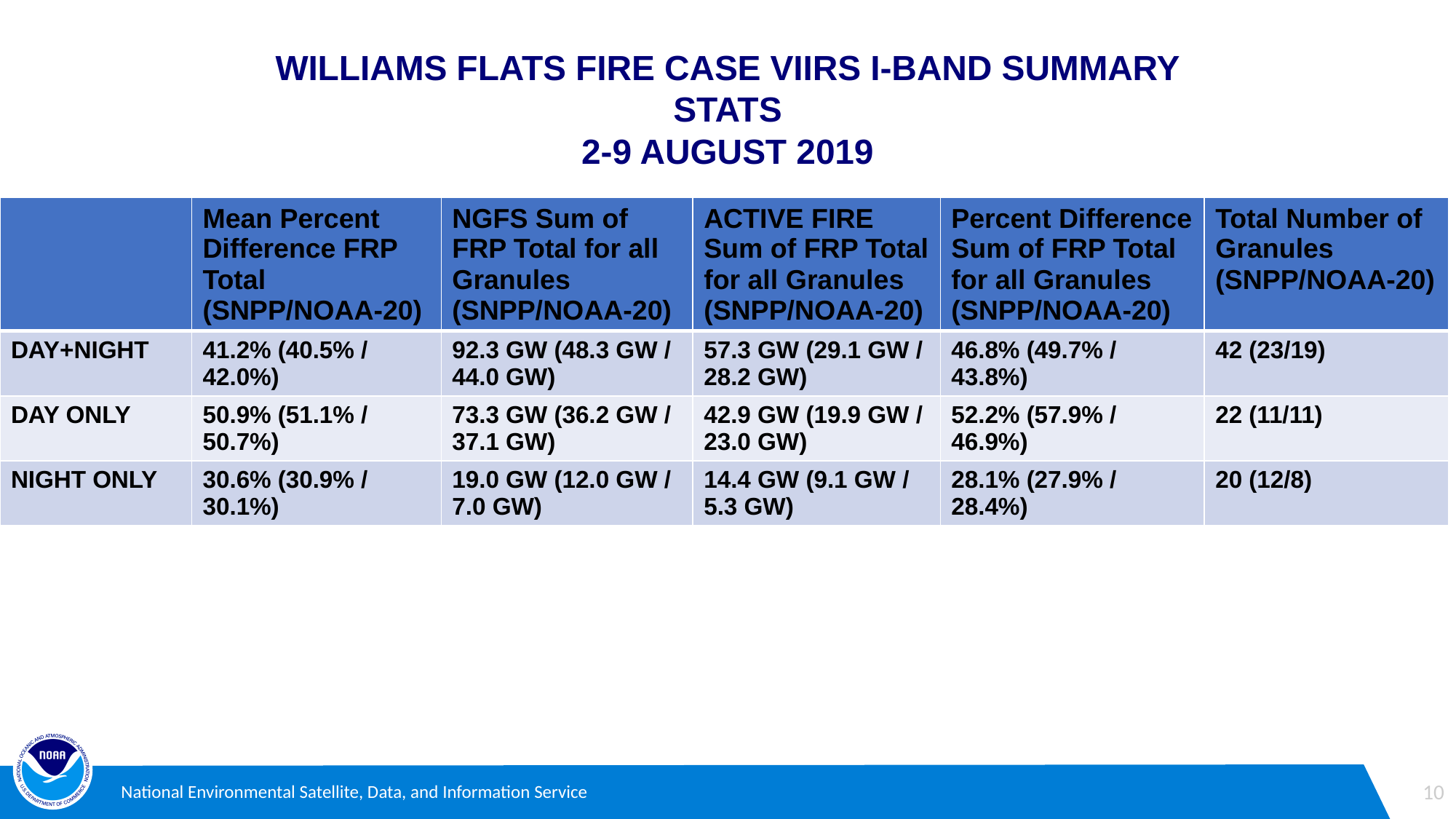

# WILLIAMS FLATS FIRE CASE VIIRS I-BAND SUMMARY STATS 2-9 AUGUST 2019
|  | Mean Percent Difference FRP Total (SNPP/NOAA-20) | NGFS Sum of FRP Total for all Granules (SNPP/NOAA-20) | ACTIVE FIRE Sum of FRP Total for all Granules (SNPP/NOAA-20) | Percent Difference Sum of FRP Total for all Granules (SNPP/NOAA-20) | Total Number of Granules (SNPP/NOAA-20) |
| --- | --- | --- | --- | --- | --- |
| DAY+NIGHT | 41.2% (40.5% / 42.0%) | 92.3 GW (48.3 GW / 44.0 GW) | 57.3 GW (29.1 GW / 28.2 GW) | 46.8% (49.7% / 43.8%) | 42 (23/19) |
| DAY ONLY | 50.9% (51.1% / 50.7%) | 73.3 GW (36.2 GW / 37.1 GW) | 42.9 GW (19.9 GW / 23.0 GW) | 52.2% (57.9% / 46.9%) | 22 (11/11) |
| NIGHT ONLY | 30.6% (30.9% / 30.1%) | 19.0 GW (12.0 GW / 7.0 GW) | 14.4 GW (9.1 GW / 5.3 GW) | 28.1% (27.9% / 28.4%) | 20 (12/8) |